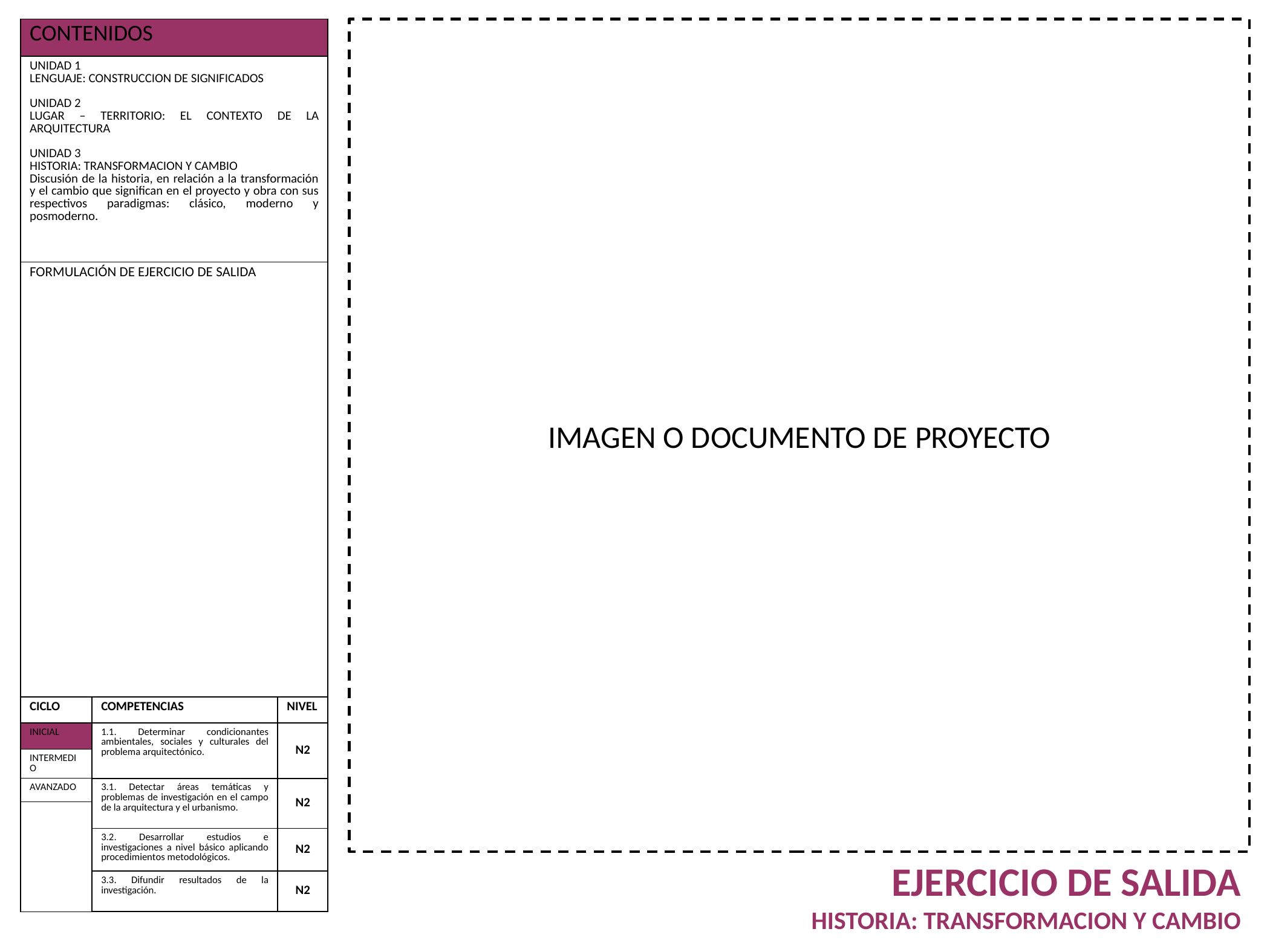

| CONTENIDOS |  |  |
| --- | --- | --- |
| UNIDAD 1 LENGUAJE: CONSTRUCCION DE SIGNIFICADOS UNIDAD 2 LUGAR – TERRITORIO: EL CONTEXTO DE LA ARQUITECTURA UNIDAD 3 HISTORIA: TRANSFORMACION Y CAMBIO Discusión de la historia, en relación a la transformación y el cambio que significan en el proyecto y obra con sus respectivos paradigmas: clásico, moderno y posmoderno. |  |  |
| FORMULACIÓN DE EJERCICIO DE SALIDA |  |  |
| CICLO | COMPETENCIAS | NIVEL |
| INICIAL | 1.1. Determinar condicionantes ambientales, sociales y culturales del problema arquitectónico. | N2 |
| INTERMEDIO |  |  |
| AVANZADO | 3.1. Detectar áreas temáticas y problemas de investigación en el campo de la arquitectura y el urbanismo. | N2 |
|  |  |  |
|  | 3.2. Desarrollar estudios e investigaciones a nivel básico aplicando procedimientos metodológicos. | N2 |
|  | 3.3. Difundir resultados de la investigación. | N2 |
IMAGEN O DOCUMENTO DE PROYECTO
EJERCICIO DE SALIDA
HISTORIA: TRANSFORMACION Y CAMBIO